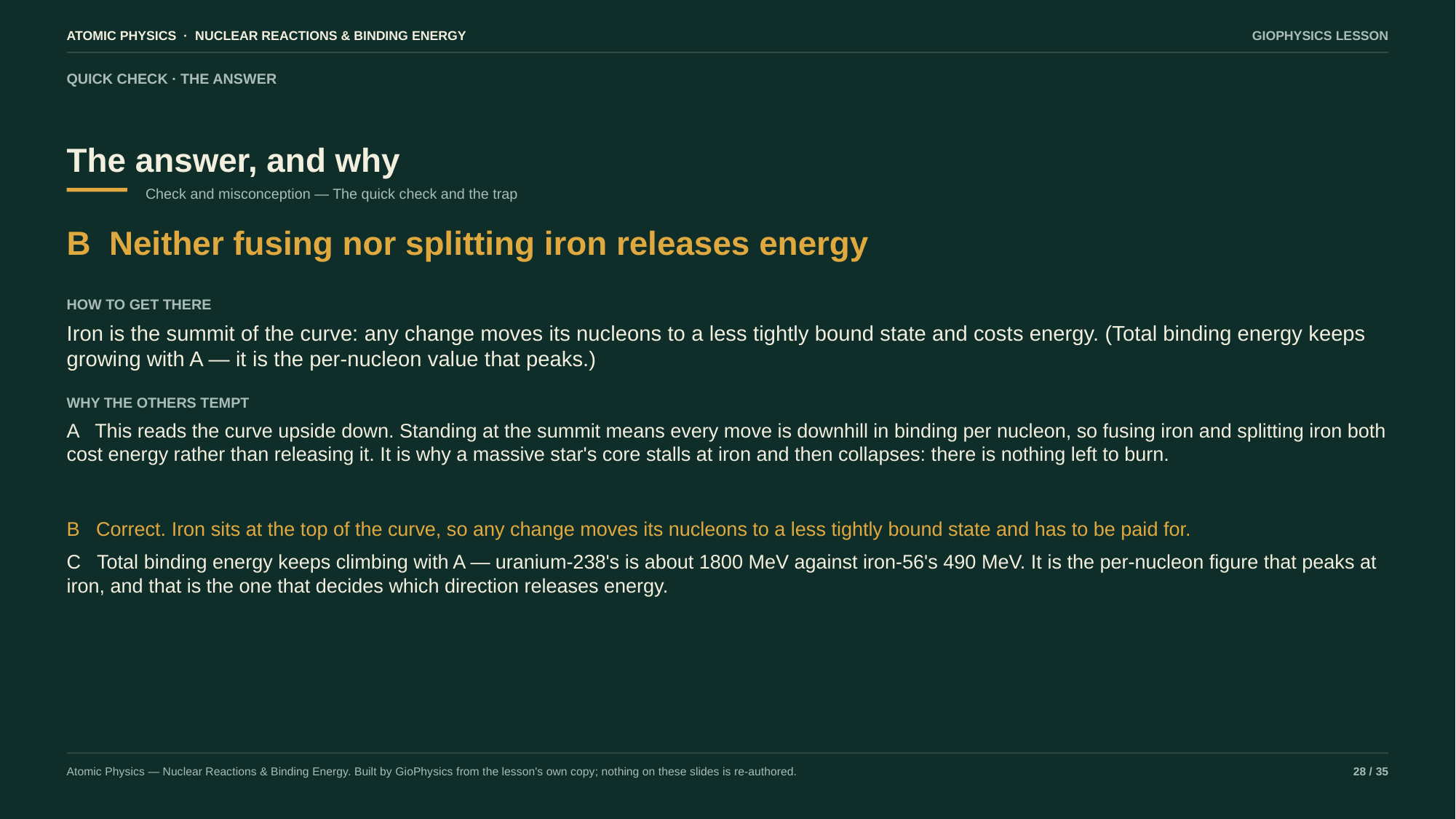

ATOMIC PHYSICS  ·  NUCLEAR REACTIONS & BINDING ENERGY
GIOPHYSICS LESSON

QUICK CHECK · THE ANSWER
The answer, and why
Check and misconception — The quick check and the trap

B  Neither fusing nor splitting iron releases energy
HOW TO GET THERE
Iron is the summit of the curve: any change moves its nucleons to a less tightly bound state and costs energy. (Total binding energy keeps growing with A — it is the per-nucleon value that peaks.)
WHY THE OTHERS TEMPT
A   This reads the curve upside down. Standing at the summit means every move is downhill in binding per nucleon, so fusing iron and splitting iron both cost energy rather than releasing it. It is why a massive star's core stalls at iron and then collapses: there is nothing left to burn.
B   Correct. Iron sits at the top of the curve, so any change moves its nucleons to a less tightly bound state and has to be paid for.
C   Total binding energy keeps climbing with A — uranium-238's is about 1800 MeV against iron-56's 490 MeV. It is the per-nucleon figure that peaks at iron, and that is the one that decides which direction releases energy.

Atomic Physics — Nuclear Reactions & Binding Energy. Built by GioPhysics from the lesson's own copy; nothing on these slides is re-authored.
28 / 35